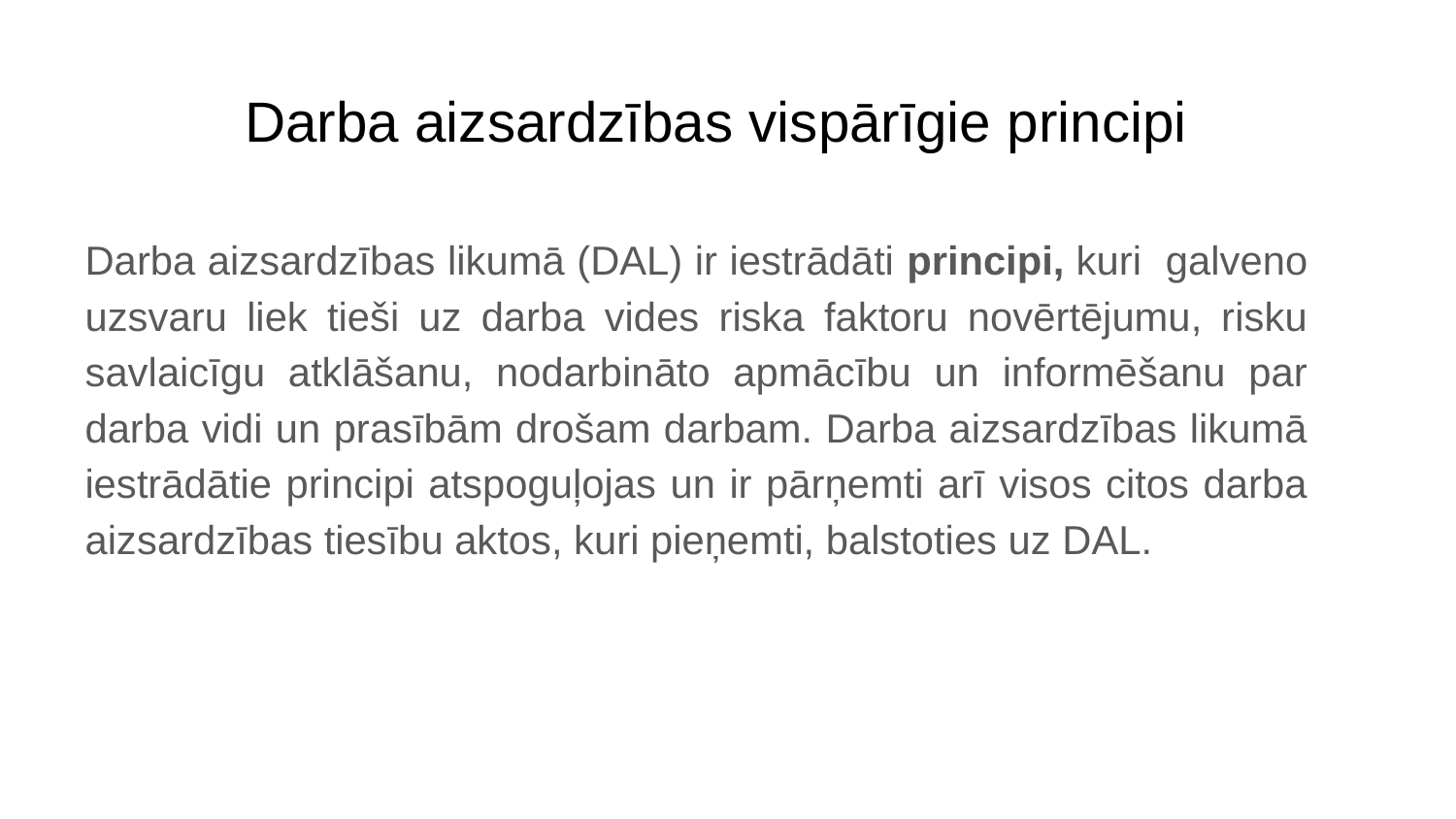

# Darba aizsardzības vispārīgie principi
Darba aizsardzības likumā (DAL) ir iestrādāti principi, kuri  galveno uzsvaru liek tieši uz darba vides riska faktoru novērtējumu, risku savlaicīgu atklāšanu, nodarbināto apmācību un informēšanu par darba vidi un prasībām drošam darbam. Darba aizsardzības likumā iestrādātie principi atspoguļojas un ir pārņemti arī visos citos darba aizsardzības tiesību aktos, kuri pieņemti, balstoties uz DAL.